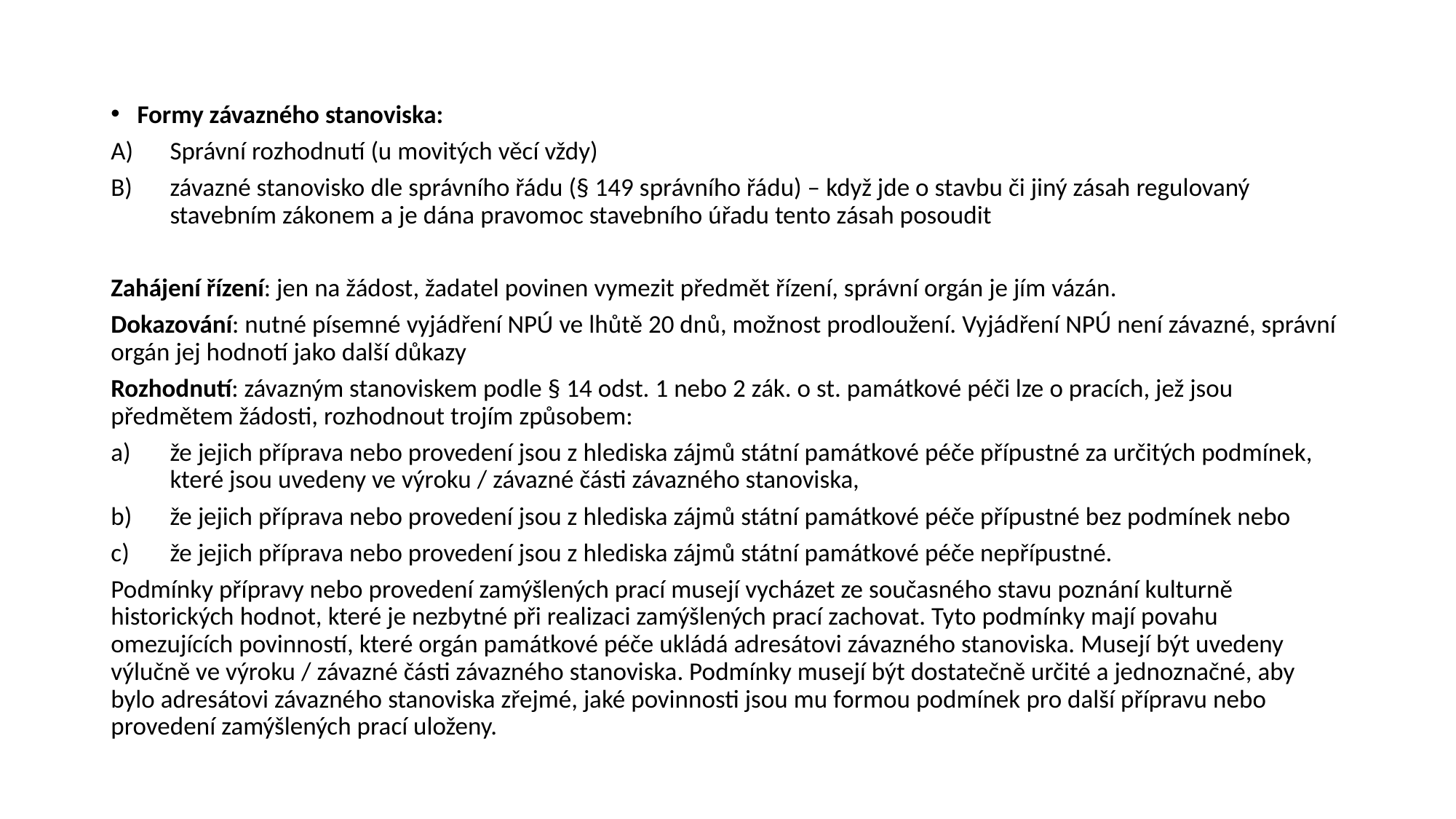

#
Formy závazného stanoviska:
Správní rozhodnutí (u movitých věcí vždy)
závazné stanovisko dle správního řádu (§ 149 správního řádu) – když jde o stavbu či jiný zásah regulovaný stavebním zákonem a je dána pravomoc stavebního úřadu tento zásah posoudit

Zahájení řízení: jen na žádost, žadatel povinen vymezit předmět řízení, správní orgán je jím vázán.
Dokazování: nutné písemné vyjádření NPÚ ve lhůtě 20 dnů, možnost prodloužení. Vyjádření NPÚ není závazné, správní orgán jej hodnotí jako další důkazy
Rozhodnutí: závazným stanoviskem podle § 14 odst. 1 nebo 2 zák. o st. památkové péči lze o pracích, jež jsou předmětem žádosti, rozhodnout trojím způsobem:
že jejich příprava nebo provedení jsou z hlediska zájmů státní památkové péče přípustné za určitých podmínek, které jsou uvedeny ve výroku / závazné části závazného stanoviska,
že jejich příprava nebo provedení jsou z hlediska zájmů státní památkové péče přípustné bez podmínek nebo
že jejich příprava nebo provedení jsou z hlediska zájmů státní památkové péče nepřípustné.
Podmínky přípravy nebo provedení zamýšlených prací musejí vycházet ze současného stavu poznání kulturně historických hodnot, které je nezbytné při realizaci zamýšlených prací zachovat. Tyto podmínky mají povahu omezujících povinností, které orgán památkové péče ukládá adresátovi závazného stanoviska. Musejí být uvedeny výlučně ve výroku / závazné části závazného stanoviska. Podmínky musejí být dostatečně určité a jednoznačné, aby bylo adresátovi závazného stanoviska zřejmé, jaké povinnosti jsou mu formou podmínek pro další přípravu nebo provedení zamýšlených prací uloženy.